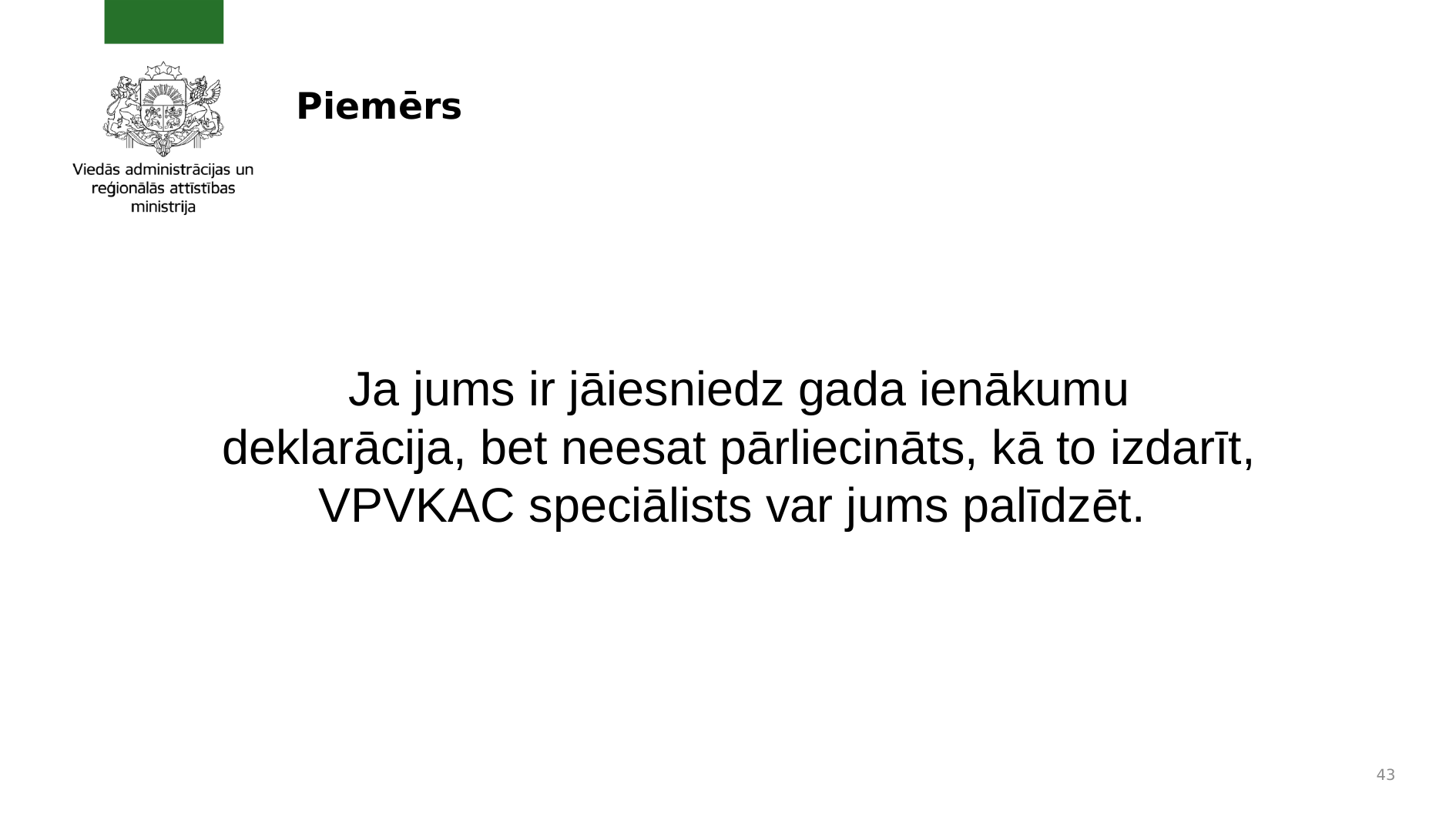

# Piemērs
Ja jums ir jāiesniedz gada ienākumu deklarācija, bet neesat pārliecināts, kā to izdarīt, VPVKAC speciālists var jums palīdzēt.
43